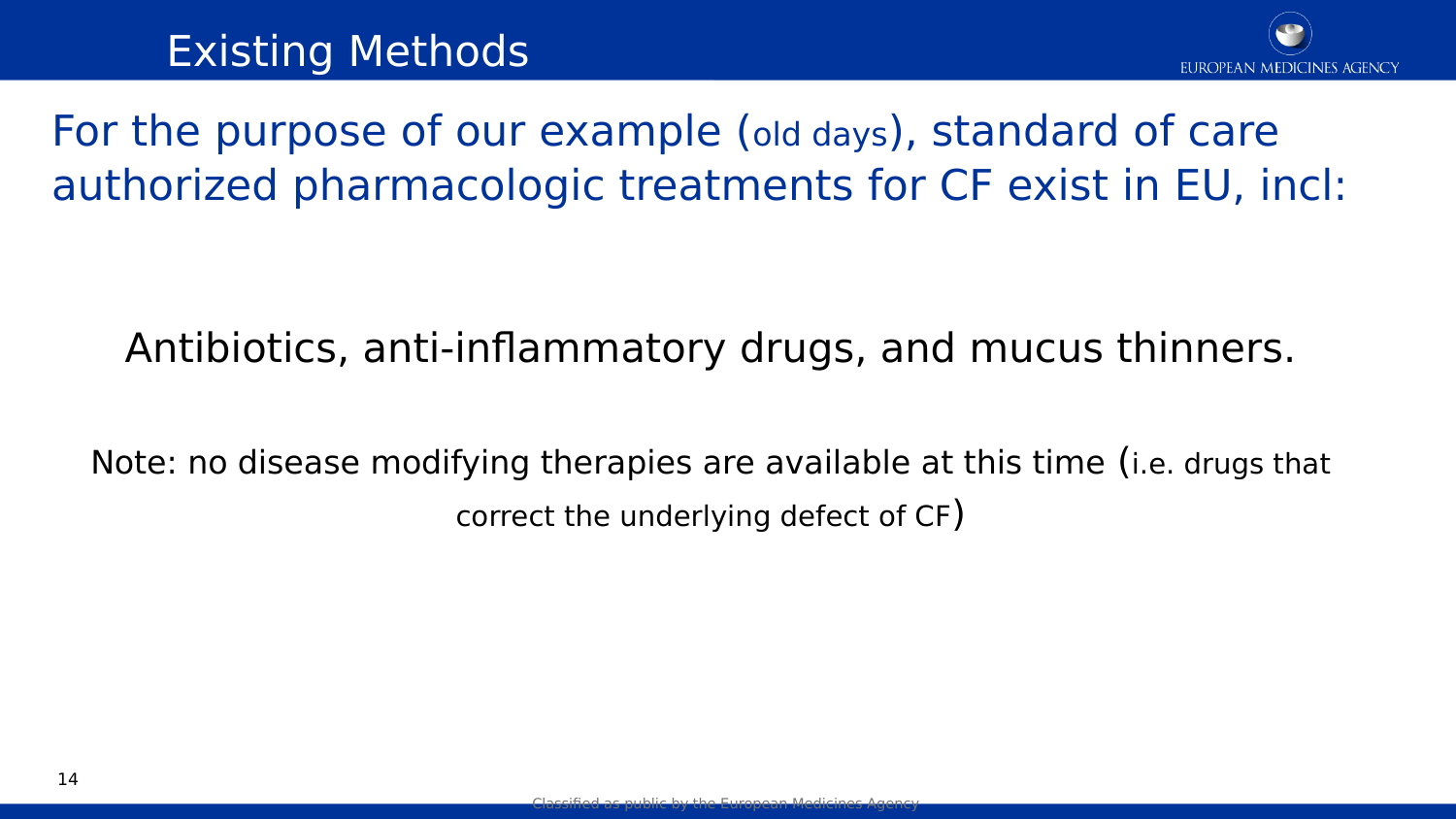

Existing Methods
# For the purpose of our example (old days), standard of care authorized pharmacologic treatments for CF exist in EU, incl:
Antibiotics, anti-inflammatory drugs, and mucus thinners.

Note: no disease modifying therapies are available at this time (i.e. drugs that correct the underlying defect of CF)
14